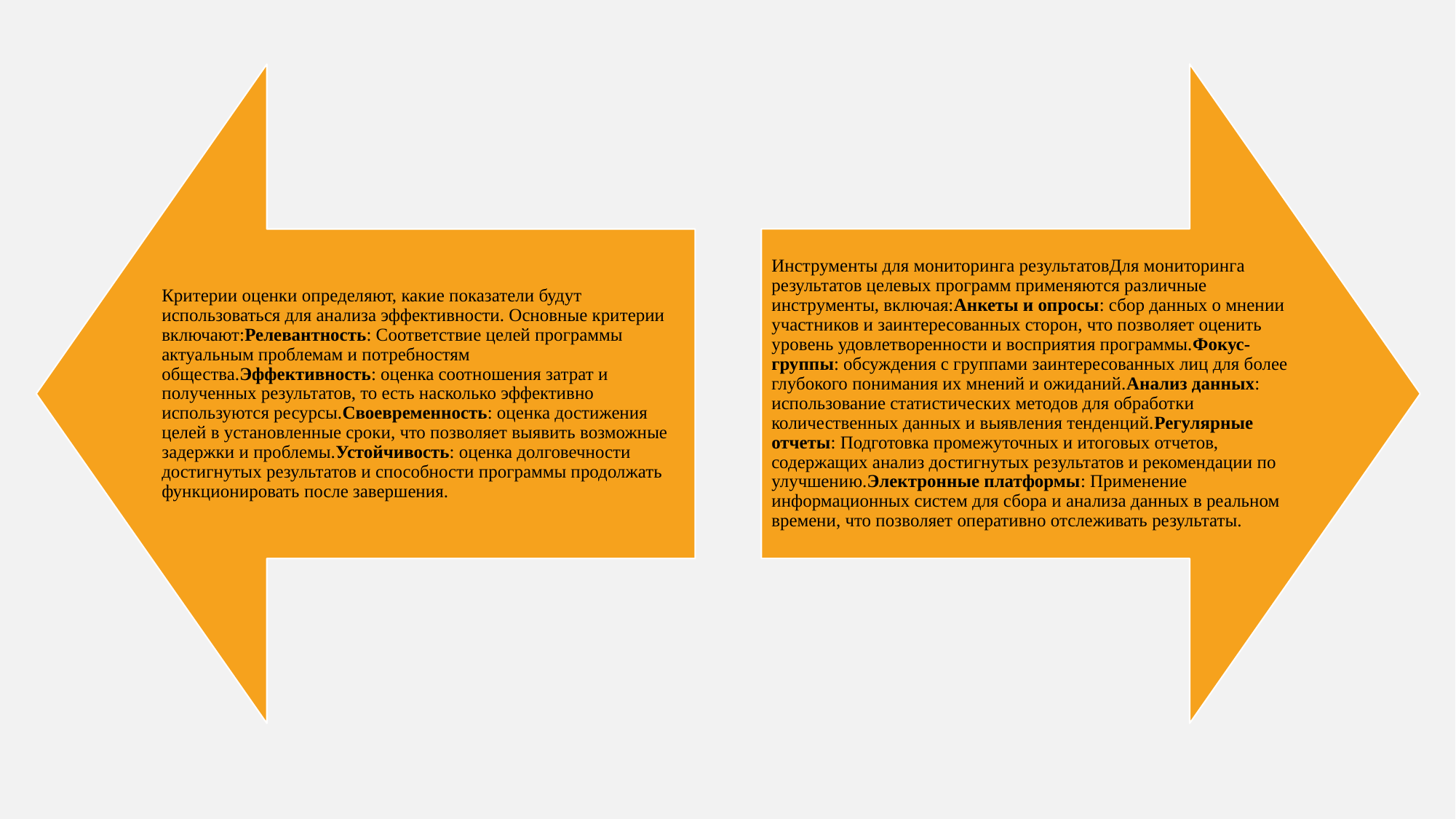

Критерии оценки определяют, какие показатели будут использоваться для анализа эффективности. Основные критерии включают:Релевантность: Соответствие целей программы актуальным проблемам и потребностям общества.Эффективность: оценка соотношения затрат и полученных результатов, то есть насколько эффективно используются ресурсы.Своевременность: оценка достижения целей в установленные сроки, что позволяет выявить возможные задержки и проблемы.Устойчивость: оценка долговечности достигнутых результатов и способности программы продолжать функционировать после завершения.
Инструменты для мониторинга результатовДля мониторинга результатов целевых программ применяются различные инструменты, включая:Анкеты и опросы: сбор данных о мнении участников и заинтересованных сторон, что позволяет оценить уровень удовлетворенности и восприятия программы.Фокус-группы: обсуждения с группами заинтересованных лиц для более глубокого понимания их мнений и ожиданий.Анализ данных: использование статистических методов для обработки количественных данных и выявления тенденций.Регулярные отчеты: Подготовка промежуточных и итоговых отчетов, содержащих анализ достигнутых результатов и рекомендации по улучшению.Электронные платформы: Применение информационных систем для сбора и анализа данных в реальном времени, что позволяет оперативно отслеживать результаты.